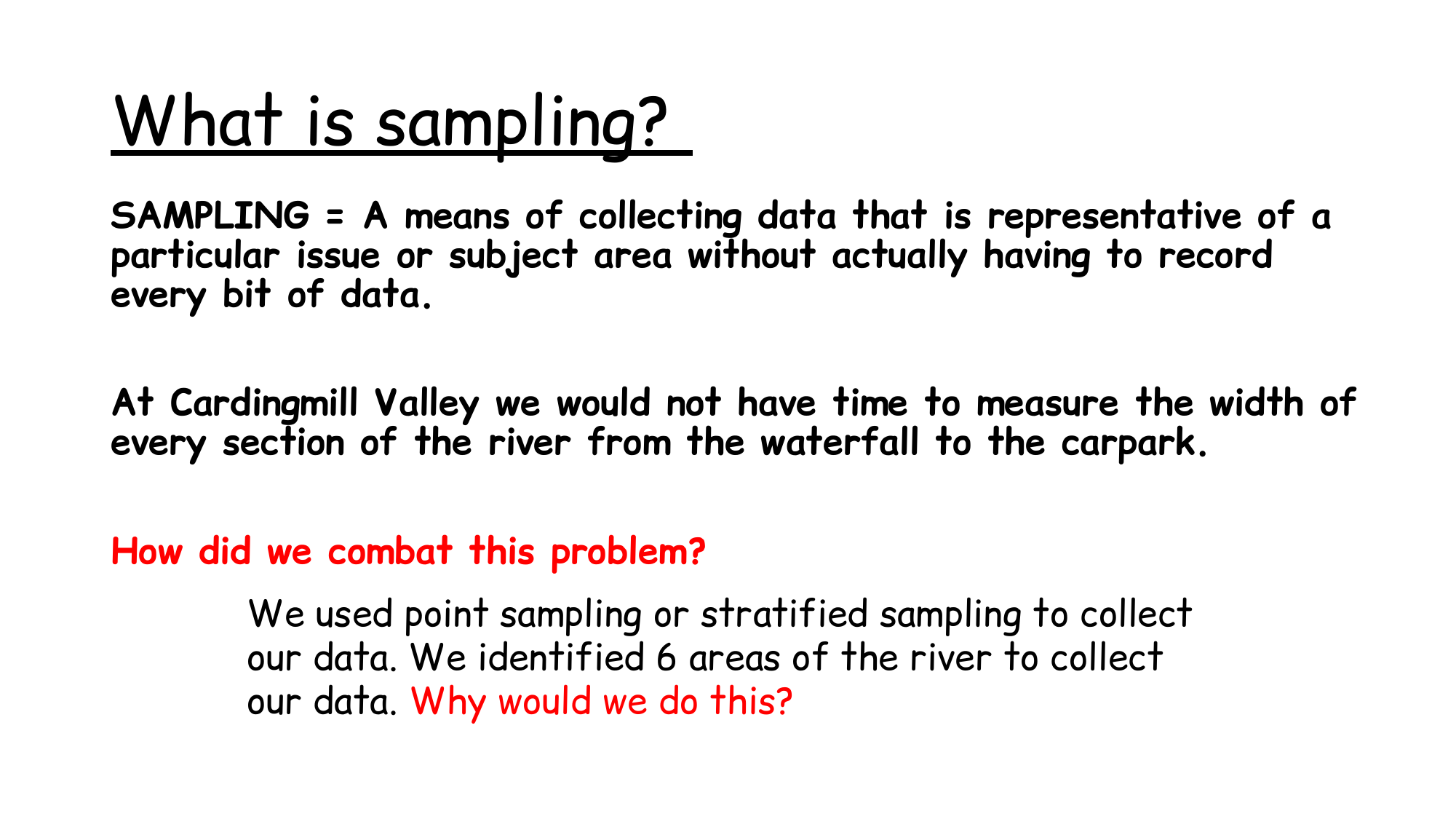

# What is sampling?
SAMPLING = A means of collecting data that is representative of a particular issue or subject area without actually having to record every bit of data.

At Cardingmill Valley we would not have time to measure the width of every section of the river from the waterfall to the carpark.

How did we combat this problem?

We used point sampling or stratified sampling to collect our data. We identified 6 areas of the river to collect our data. Why would we do this?